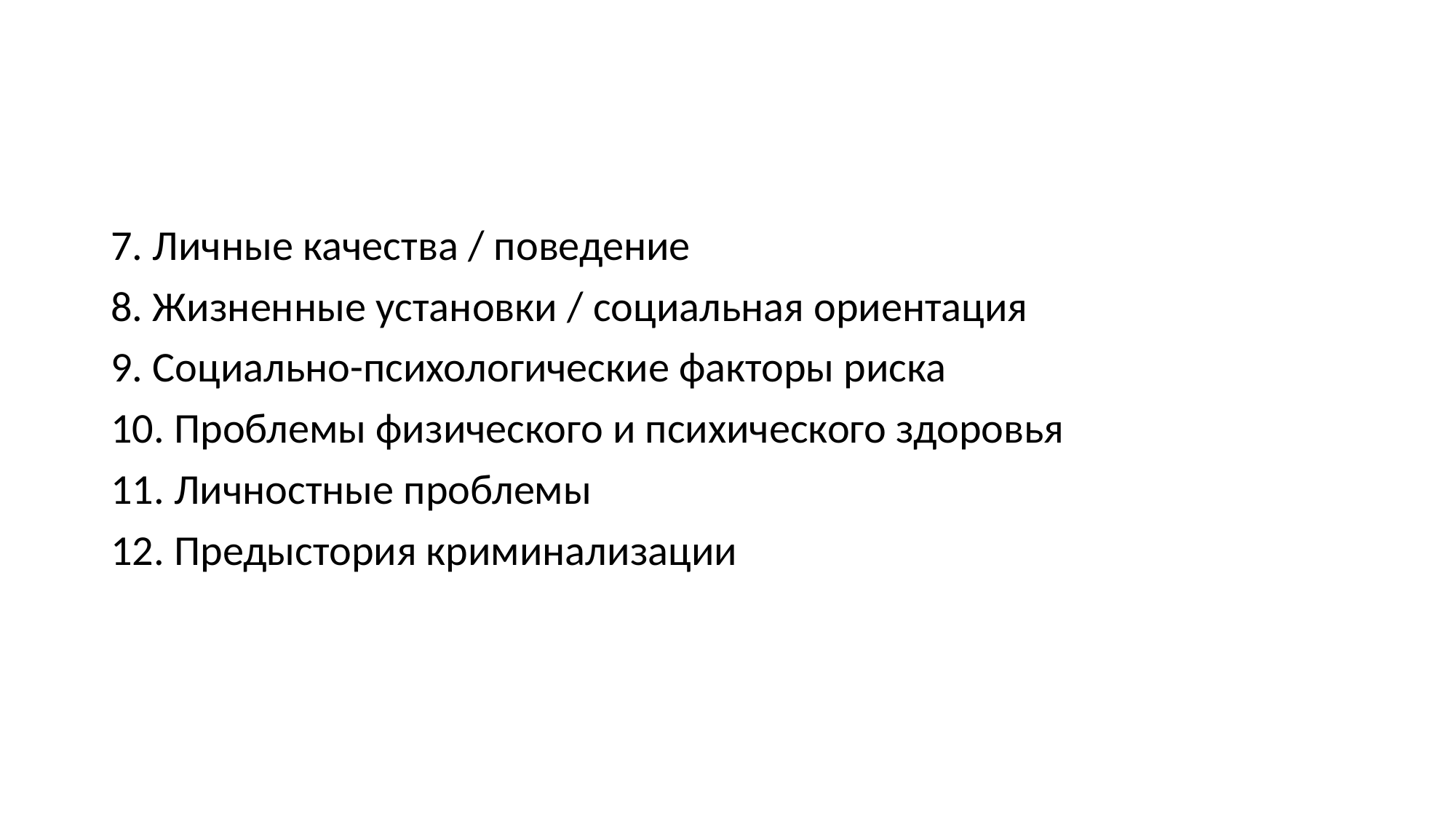

#
7. Личные качества / поведение
8. Жизненные установки / социальная ориентация
9. Социально-психологические факторы риска
10. Проблемы физического и психического здоровья
11. Личностные проблемы
12. Предыстория криминализации